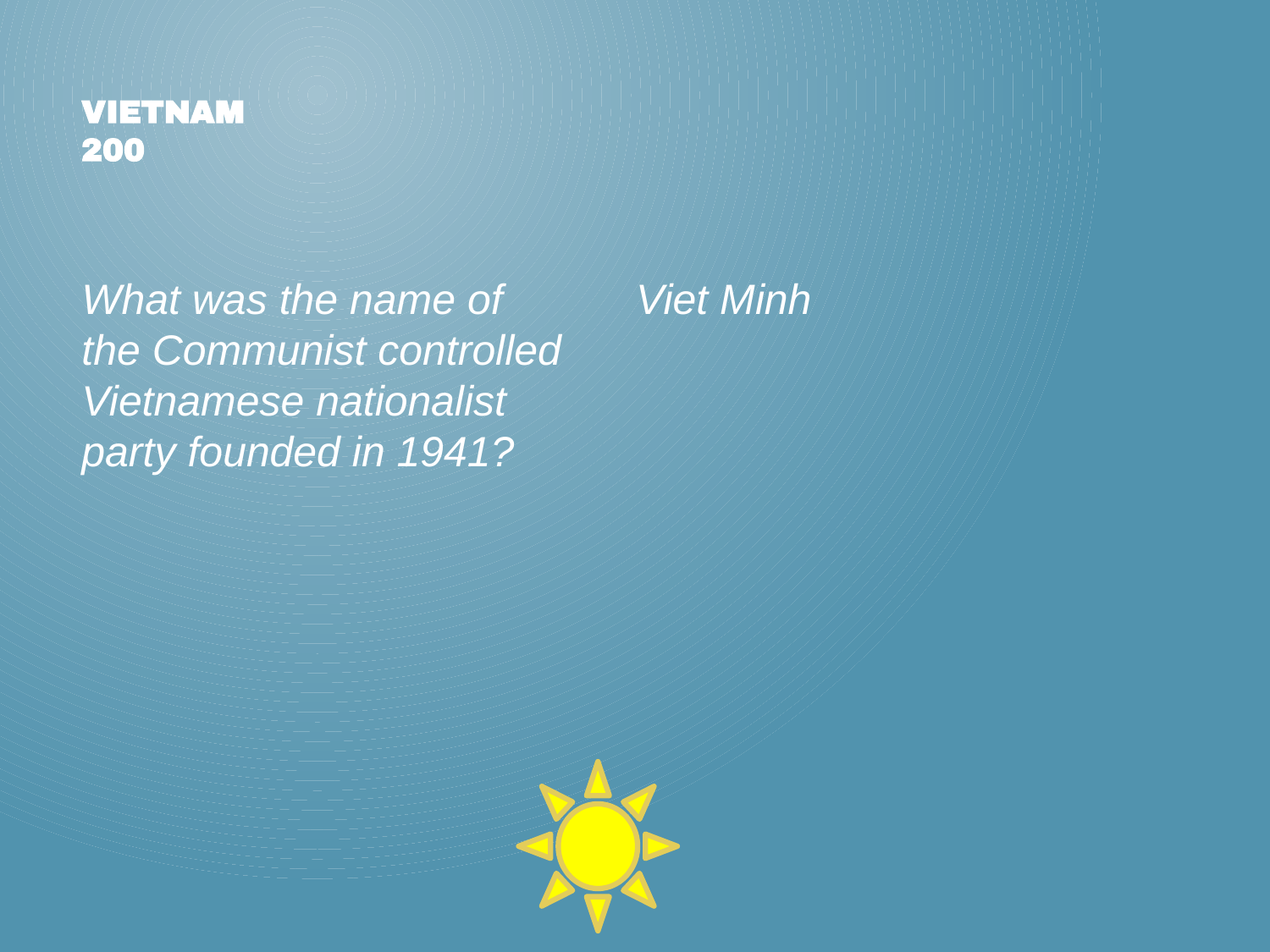

# vietnam 200
Viet Minh
What was the name of the Communist controlled Vietnamese nationalist party founded in 1941?